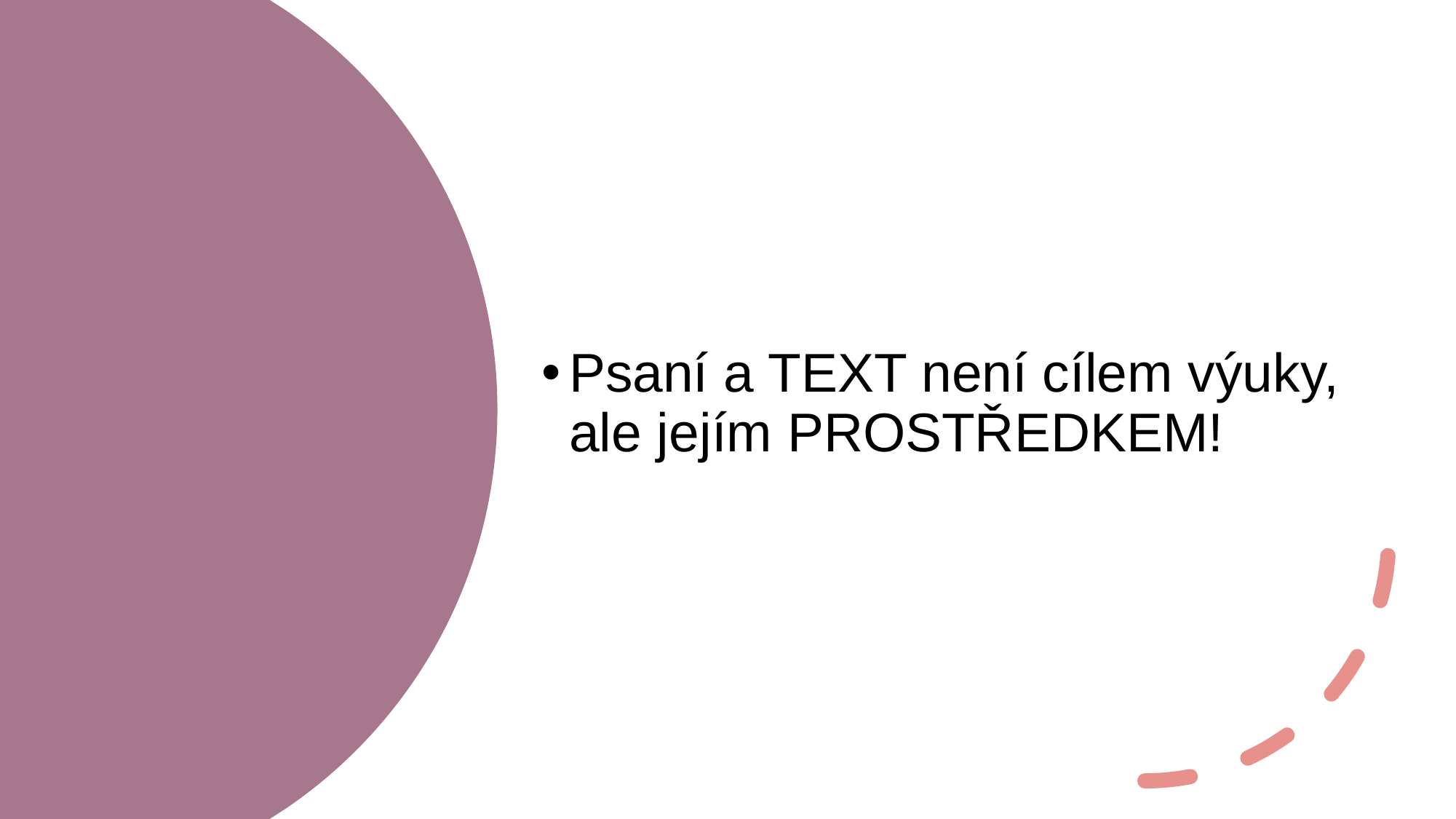

Psaní a TEXT není cílem výuky, ale jejím PROSTŘEDKEM!